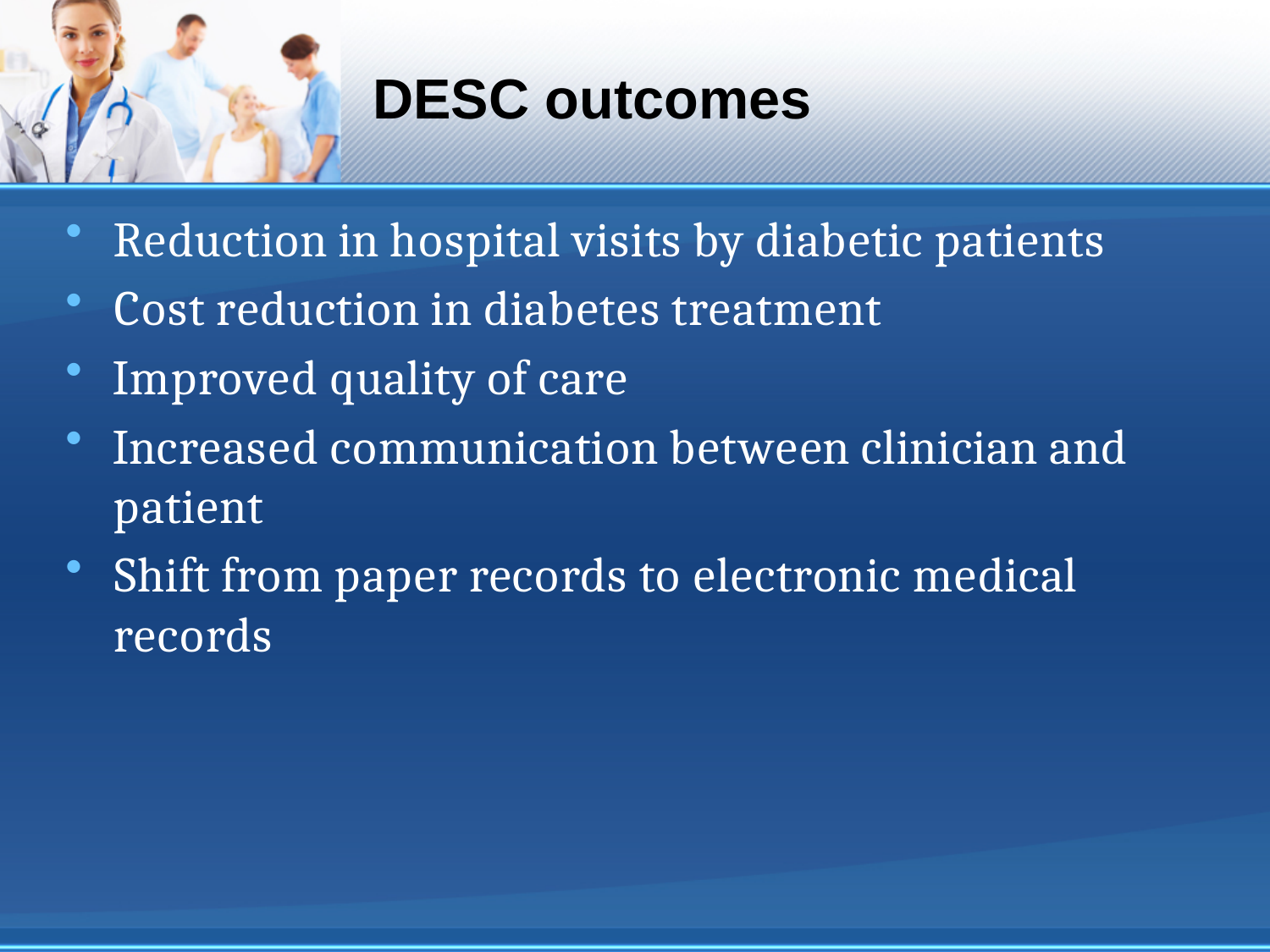

# DESC outcomes
Reduction in hospital visits by diabetic patients
Cost reduction in diabetes treatment
Improved quality of care
Increased communication between clinician and patient
Shift from paper records to electronic medical records